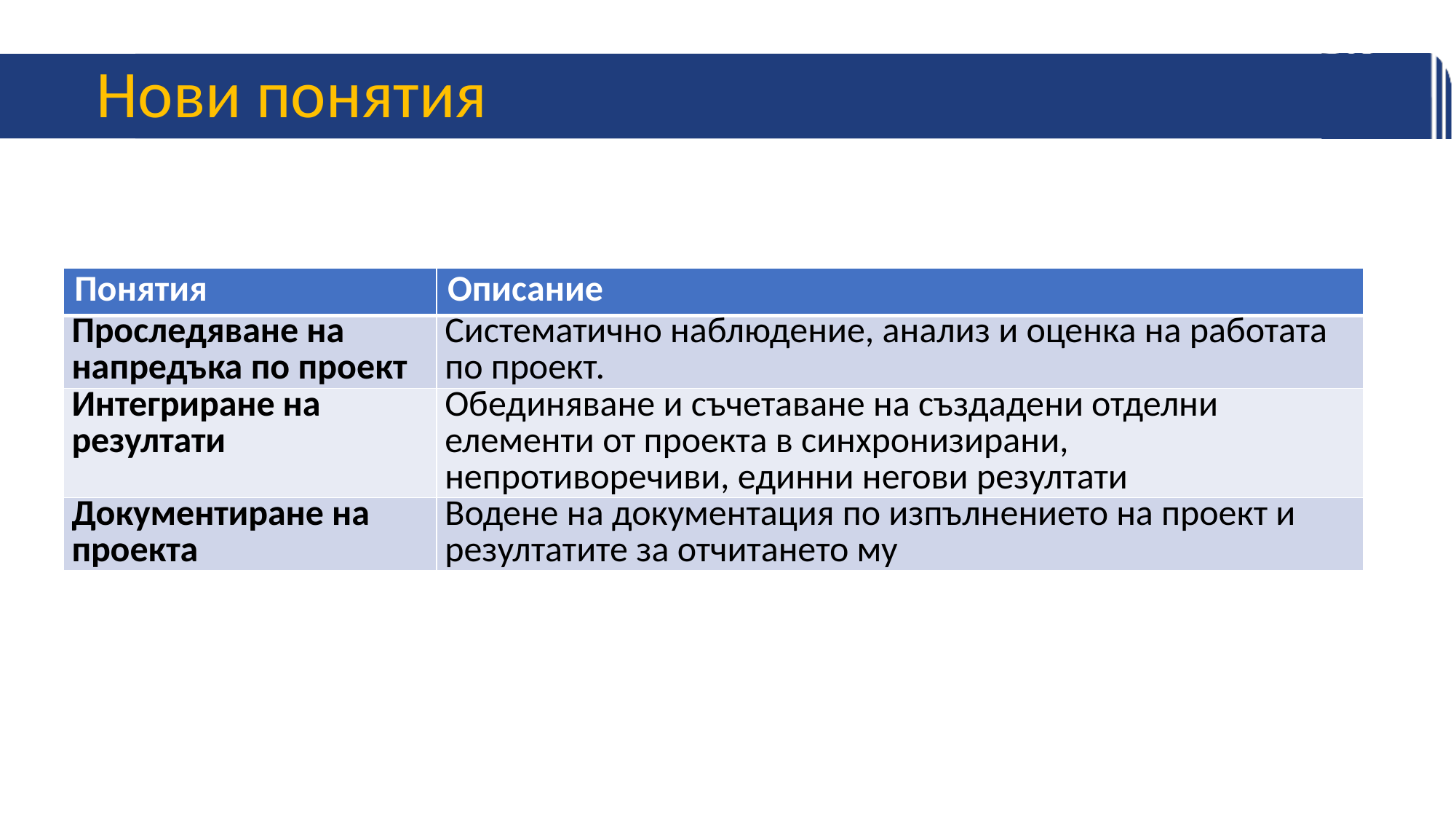

# Нови понятия
| Понятия | Описание |
| --- | --- |
| Проследяване на напредъка по проект | Систематично наблюдение, анализ и оценка на работата по проект. |
| Интегриране на резултати | Обединяване и съчетаване на създадени отделни елементи от проекта в синхронизирани, непротиворечиви, единни негови резултати |
| Документиране на проекта | Водене на документация по изпълнението на проект и резултатите за отчитането му |